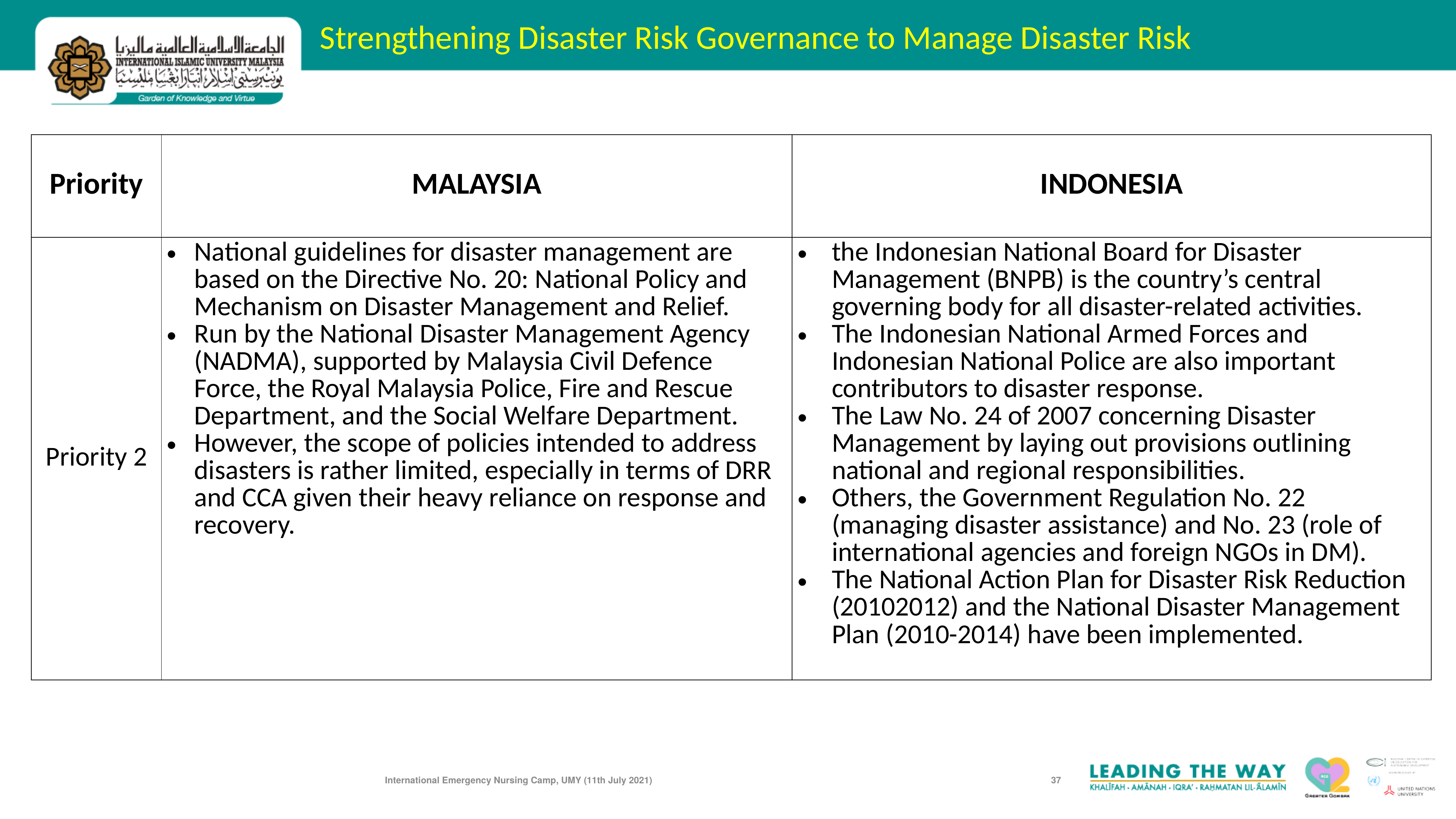

# Strengthening Disaster Risk Governance to Manage Disaster Risk
| Priority | MALAYSIA | INDONESIA |
| --- | --- | --- |
| Priority 2 | National guidelines for disaster management are based on the Directive No. 20: National Policy and Mechanism on Disaster Management and Relief. Run by the National Disaster Management Agency (NADMA), supported by Malaysia Civil Defence Force, the Royal Malaysia Police, Fire and Rescue Department, and the Social Welfare Department. However, the scope of policies intended to address disasters is rather limited, especially in terms of DRR and CCA given their heavy reliance on response and recovery. | the Indonesian National Board for Disaster Management (BNPB) is the country’s central governing body for all disaster-related activities. The Indonesian National Armed Forces and Indonesian National Police are also important contributors to disaster response. The Law No. 24 of 2007 concerning Disaster Management by laying out provisions outlining national and regional responsibilities. Others, the Government Regulation No. 22 (managing disaster assistance) and No. 23 (role of international agencies and foreign NGOs in DM). The National Action Plan for Disaster Risk Reduction (20102012) and the National Disaster Management Plan (2010-2014) have been implemented. |
International Emergency Nursing Camp, UMY (11th July 2021)
37